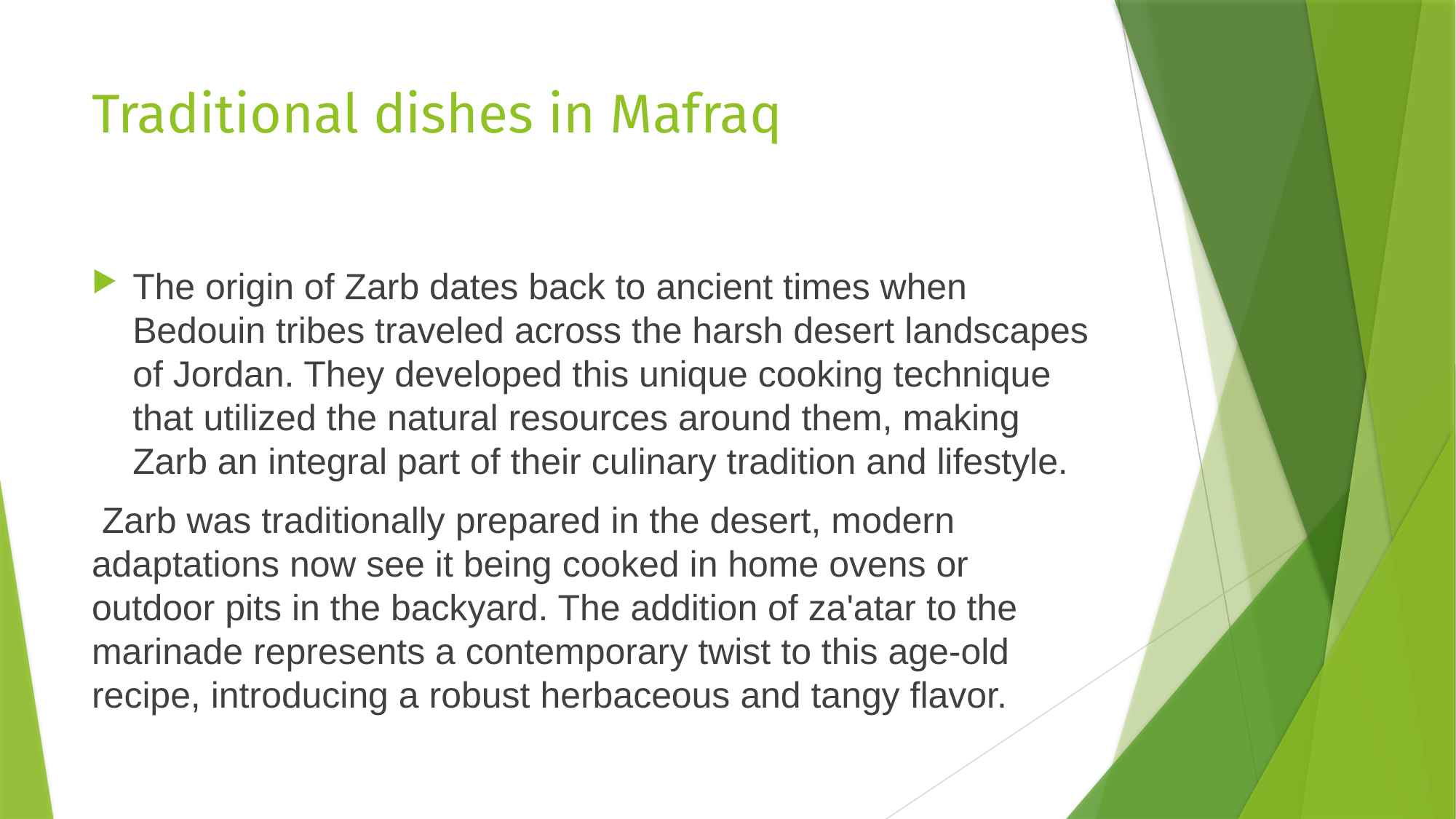

# Traditional dishes in Mafraq
The origin of Zarb dates back to ancient times when Bedouin tribes traveled across the harsh desert landscapes of Jordan. They developed this unique cooking technique that utilized the natural resources around them, making Zarb an integral part of their culinary tradition and lifestyle.
 Zarb was traditionally prepared in the desert, modern adaptations now see it being cooked in home ovens or outdoor pits in the backyard. The addition of za'atar to the marinade represents a contemporary twist to this age-old recipe, introducing a robust herbaceous and tangy flavor.